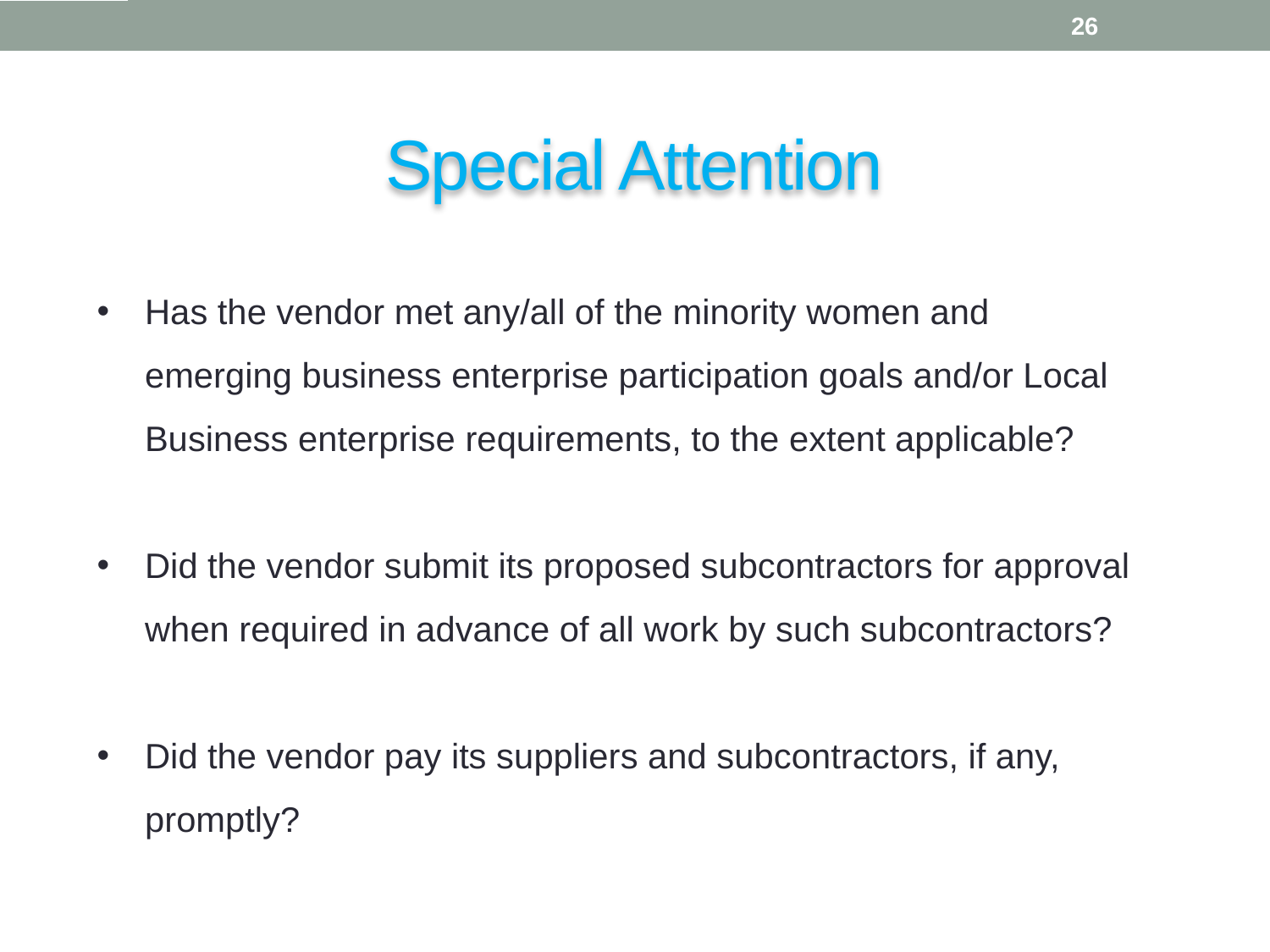

26
Special Attention

Has the vendor met any/all of the minority women and emerging business enterprise participation goals and/or Local Business enterprise requirements, to the extent applicable?

Did the vendor submit its proposed subcontractors for approval when required in advance of all work by such subcontractors?

Did the vendor pay its suppliers and subcontractors, if any, promptly?